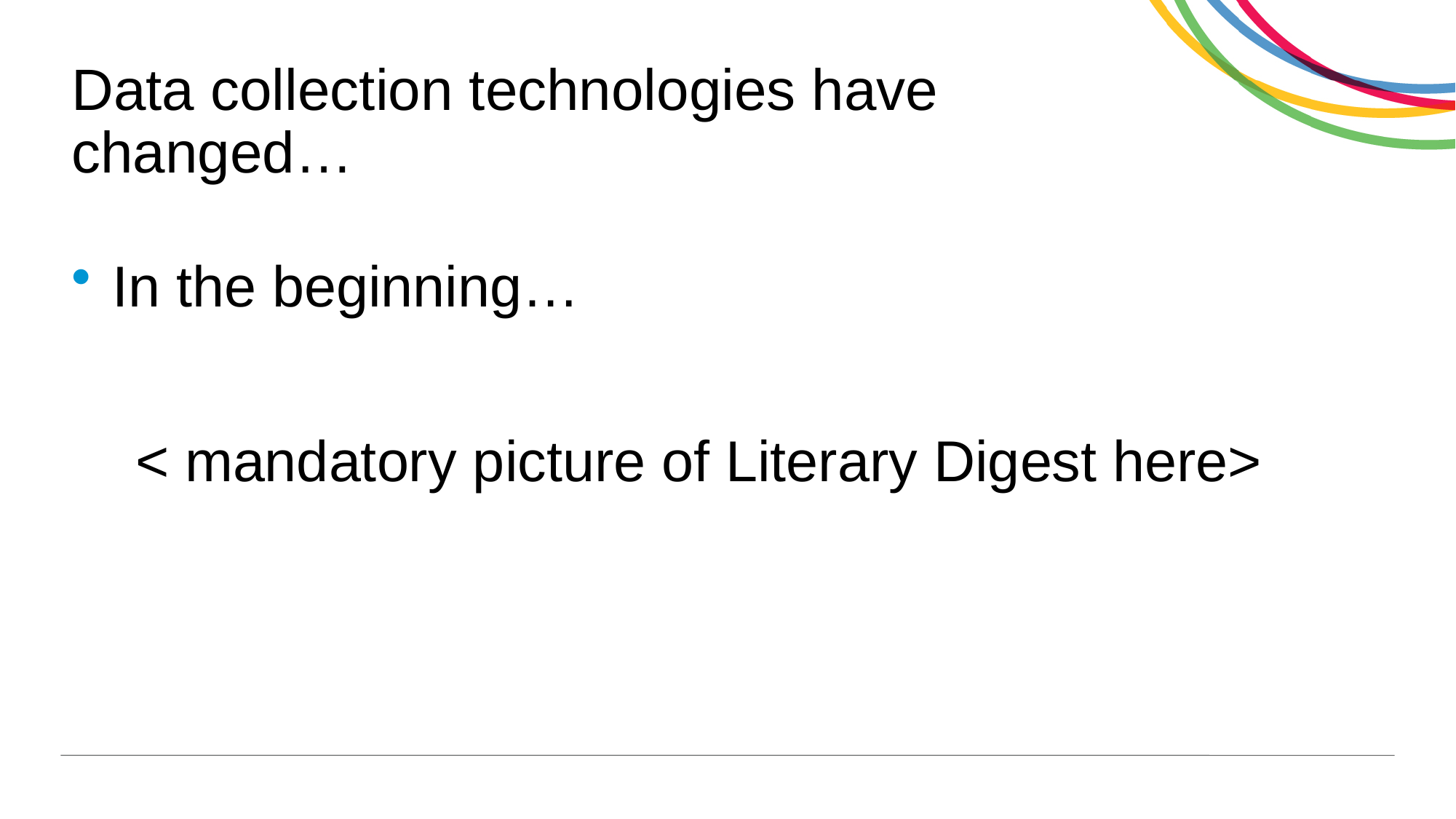

# Data collection technologies have changed…
In the beginning…

< mandatory picture of Literary Digest here>